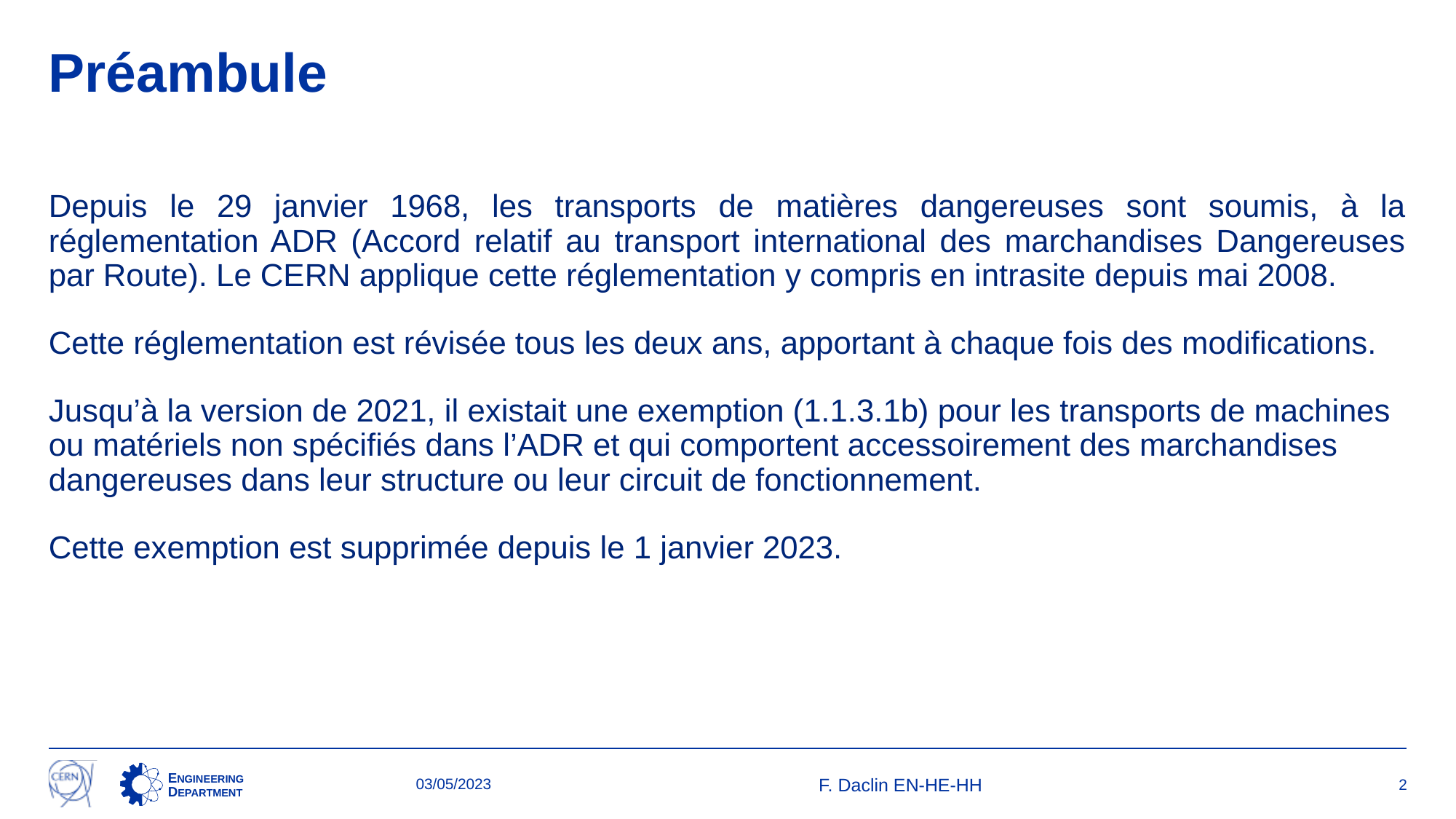

# Préambule
Depuis le 29 janvier 1968, les transports de matières dangereuses sont soumis, à la réglementation ADR (Accord relatif au transport international des marchandises Dangereuses par Route). Le CERN applique cette réglementation y compris en intrasite depuis mai 2008.
Cette réglementation est révisée tous les deux ans, apportant à chaque fois des modifications.
Jusqu’à la version de 2021, il existait une exemption (1.1.3.1b) pour les transports de machines ou matériels non spécifiés dans l’ADR et qui comportent accessoirement des marchandises dangereuses dans leur structure ou leur circuit de fonctionnement.
Cette exemption est supprimée depuis le 1 janvier 2023.
03/05/2023
F. Daclin EN-HE-HH
2